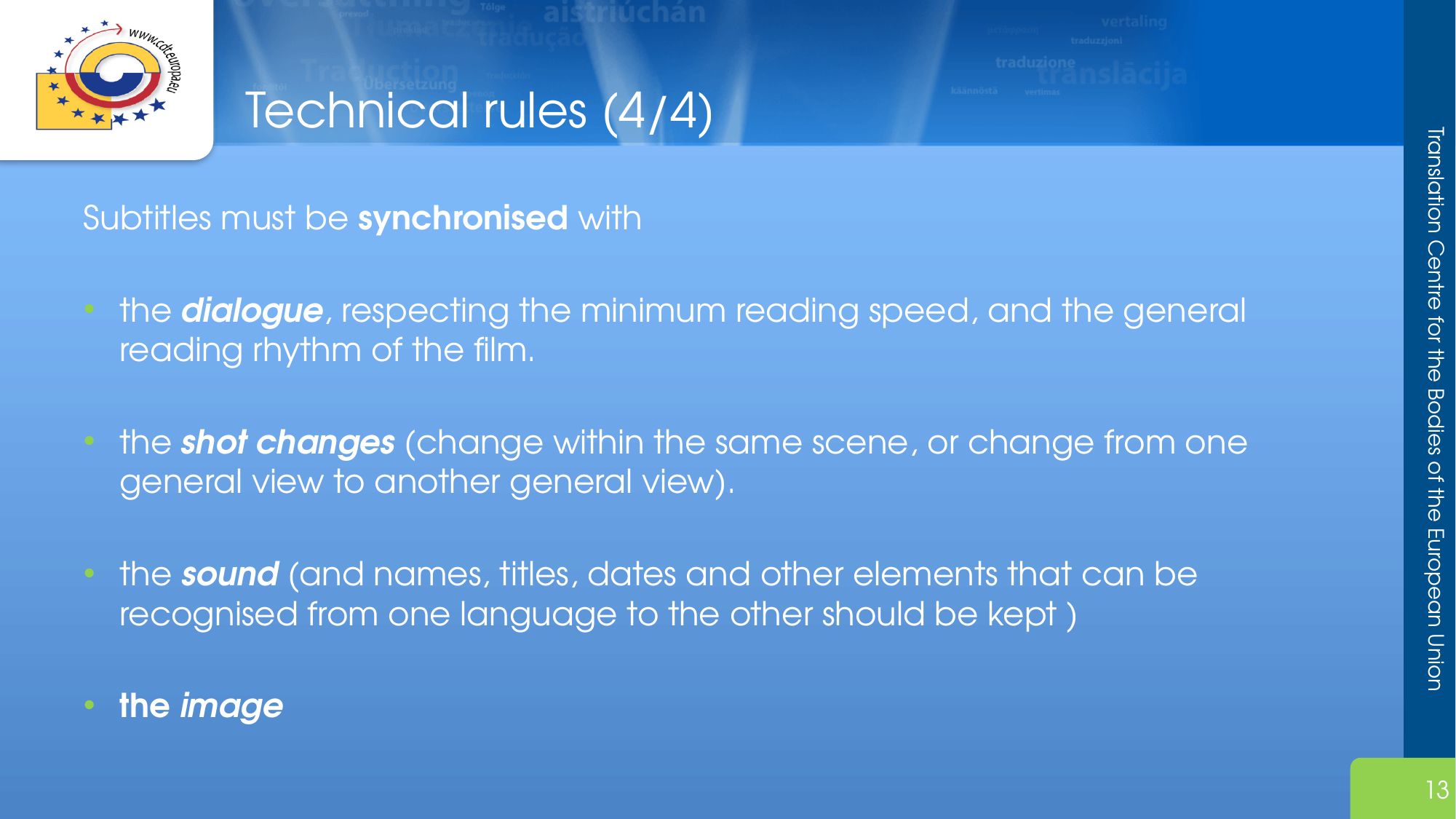

# Technical rules (4/4)
Subtitles must be synchronised with

the dialogue, respecting the minimum reading speed, and the general reading rhythm of the film.

the shot changes (change within the same scene, or change from one general view to another general view).

the sound (and names, titles, dates and other elements that can be recognised from one language to the other should be kept )

the image